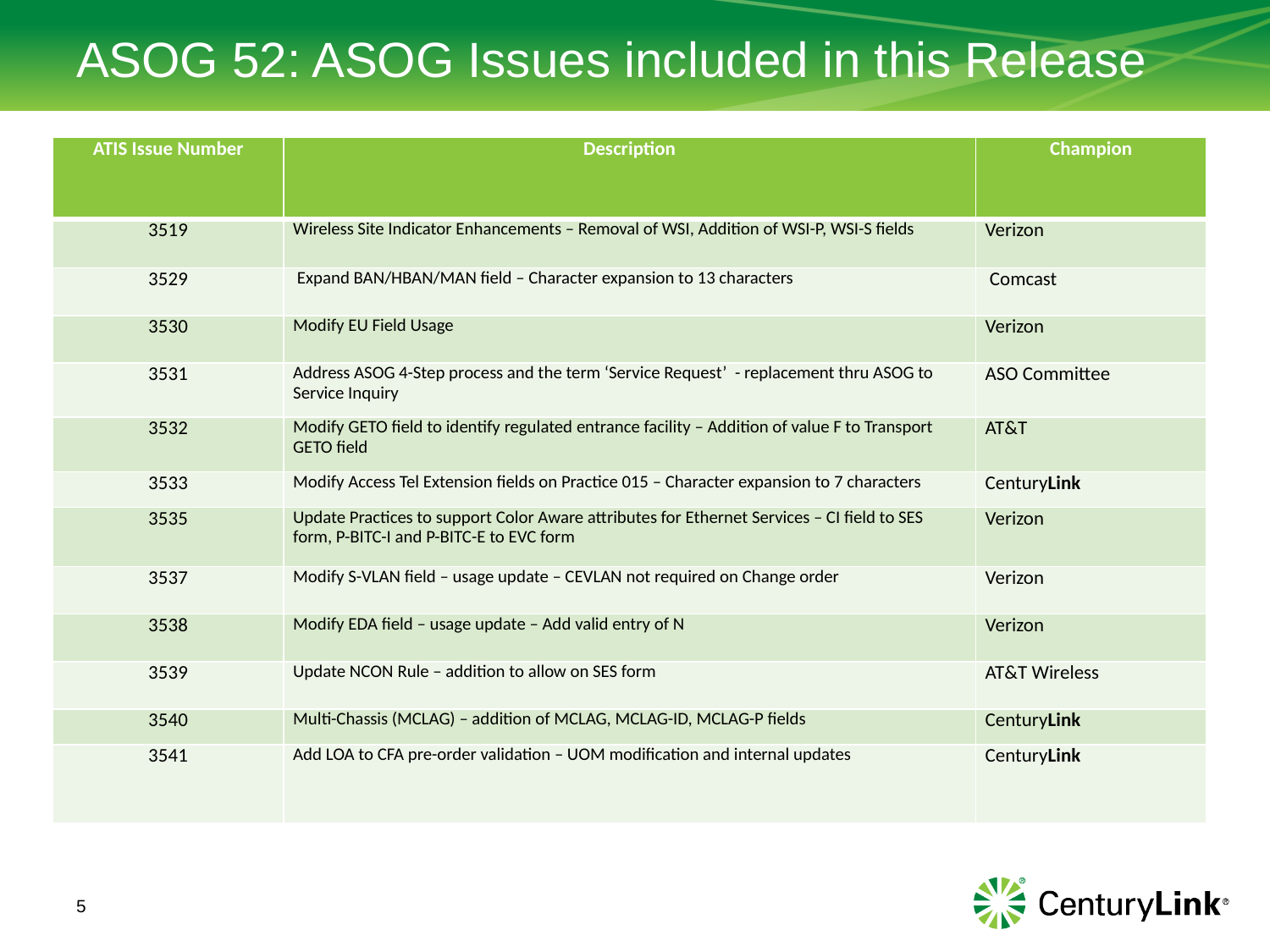

# ASOG 52: ASOG Issues included in this Release
| ATIS Issue Number | Description | Champion |
| --- | --- | --- |
| 3519 | Wireless Site Indicator Enhancements – Removal of WSI, Addition of WSI-P, WSI-S fields | Verizon |
| 3529 | Expand BAN/HBAN/MAN field – Character expansion to 13 characters | Comcast |
| 3530 | Modify EU Field Usage | Verizon |
| 3531 | Address ASOG 4-Step process and the term ‘Service Request’ - replacement thru ASOG to Service Inquiry | ASO Committee |
| 3532 | Modify GETO field to identify regulated entrance facility – Addition of value F to Transport GETO field | AT&T |
| 3533 | Modify Access Tel Extension fields on Practice 015 – Character expansion to 7 characters | CenturyLink |
| 3535 | Update Practices to support Color Aware attributes for Ethernet Services – CI field to SES form, P-BITC-I and P-BITC-E to EVC form | Verizon |
| 3537 | Modify S-VLAN field – usage update – CEVLAN not required on Change order | Verizon |
| 3538 | Modify EDA field – usage update – Add valid entry of N | Verizon |
| 3539 | Update NCON Rule – addition to allow on SES form | AT&T Wireless |
| 3540 | Multi-Chassis (MCLAG) – addition of MCLAG, MCLAG-ID, MCLAG-P fields | CenturyLink |
| 3541 | Add LOA to CFA pre-order validation – UOM modification and internal updates | CenturyLink |
5